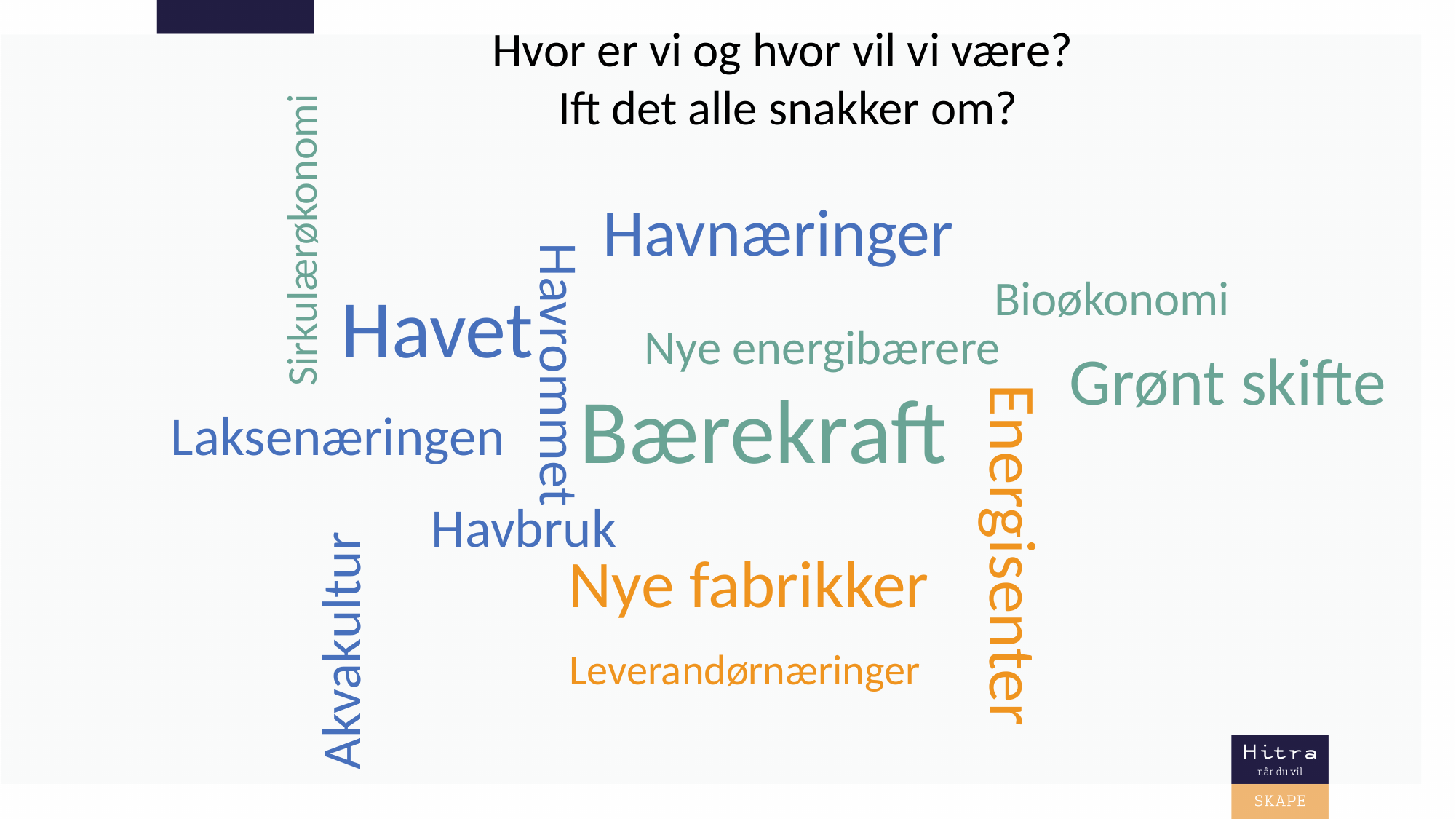

Hvor er vi og hvor vil vi være?
 Ift det alle snakker om?
Sirkulærøkonomi
Havnæringer
Bioøkonomi
# Havet
Nye energibærere
Grønt skifte
Bærekraft
Laksenæringen
Havrommet
Havbruk
Energisenter
Akvakultur
Nye fabrikker
Leverandørnæringer